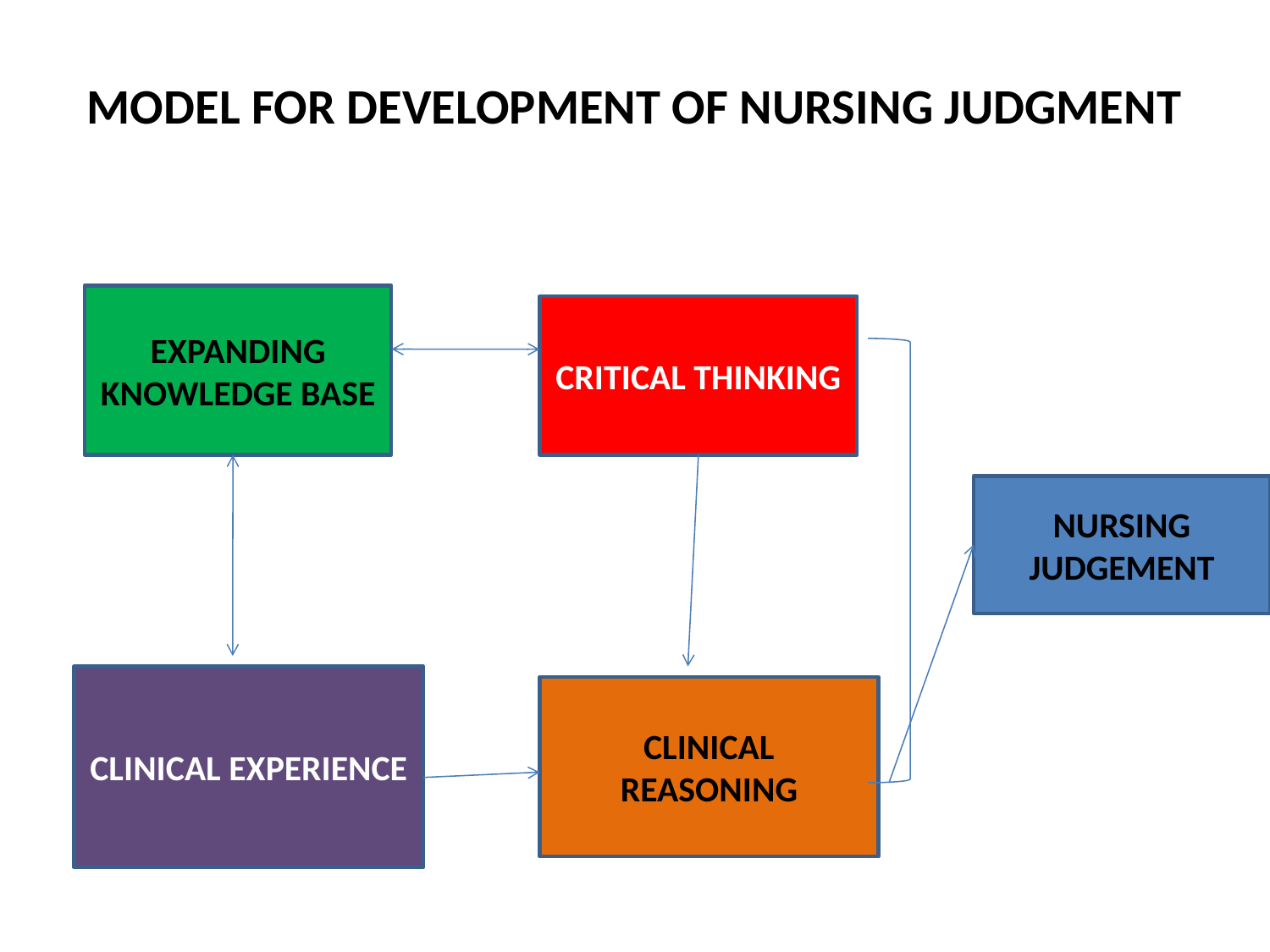

# MODEL FOR DEVELOPMENT OF NURSING JUDGMENT

EXPANDING KNOWLEDGE BASE
CRITICAL THINKING

NURSING JUDGEMENT
CLINICAL EXPERIENCE
CLINICAL REASONING